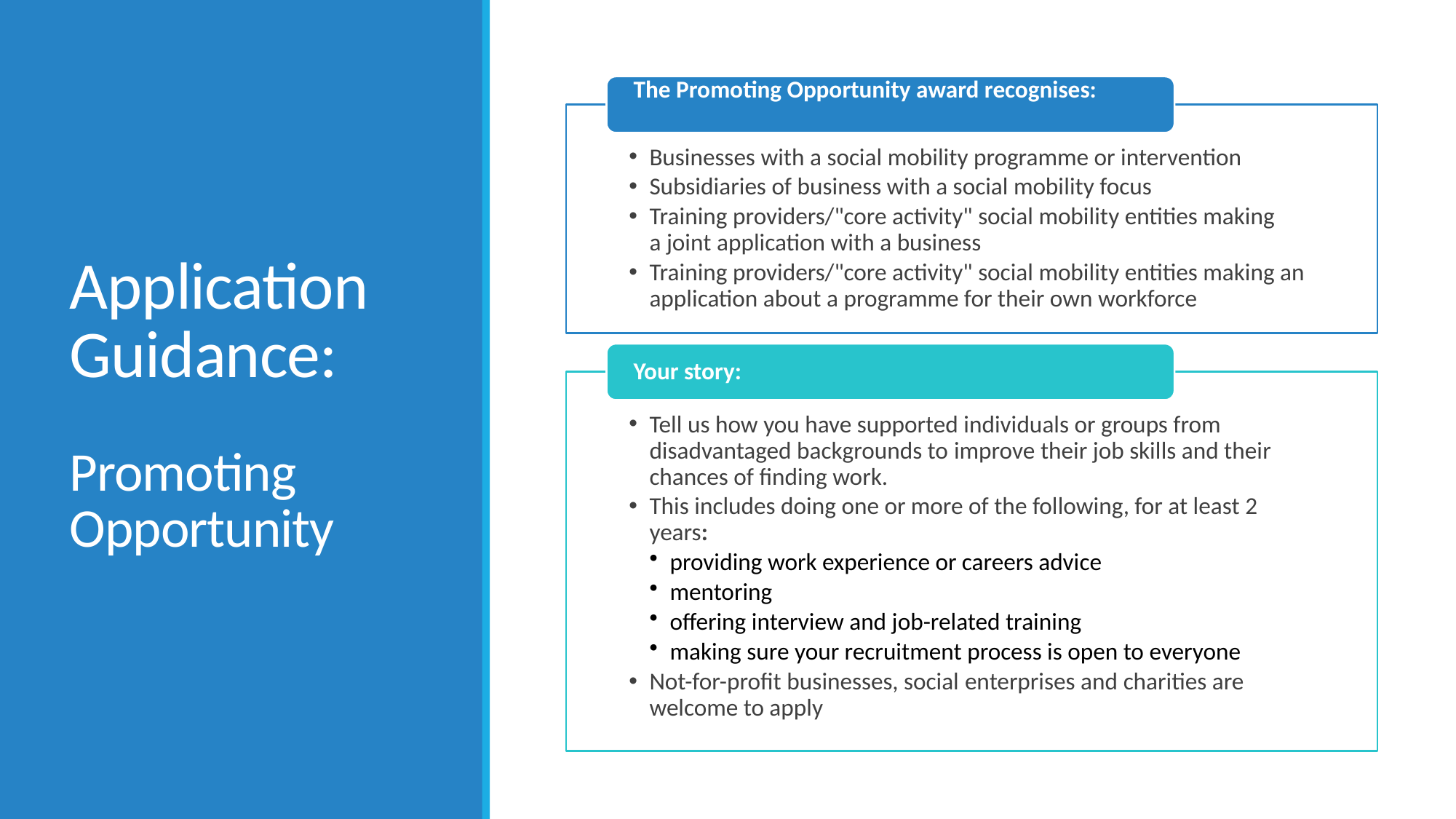

# Application Guidance: Promoting Opportunity
Businesses with a social mobility programme or intervention
Subsidiaries of business with a social mobility focus
Training providers/"core activity" social mobility entities making a joint application with a business
Training providers/"core activity" social mobility entities making an application about a programme for their own workforce
The Promoting Opportunity award recognises:
Tell us how you have supported individuals or groups from disadvantaged backgrounds to improve their job skills and their chances of finding work.
This includes doing one or more of the following, for at least 2 years:
providing work experience or careers advice
mentoring
offering interview and job-related training
making sure your recruitment process is open to everyone
Not-for-profit businesses, social enterprises and charities are welcome to apply
Your story: